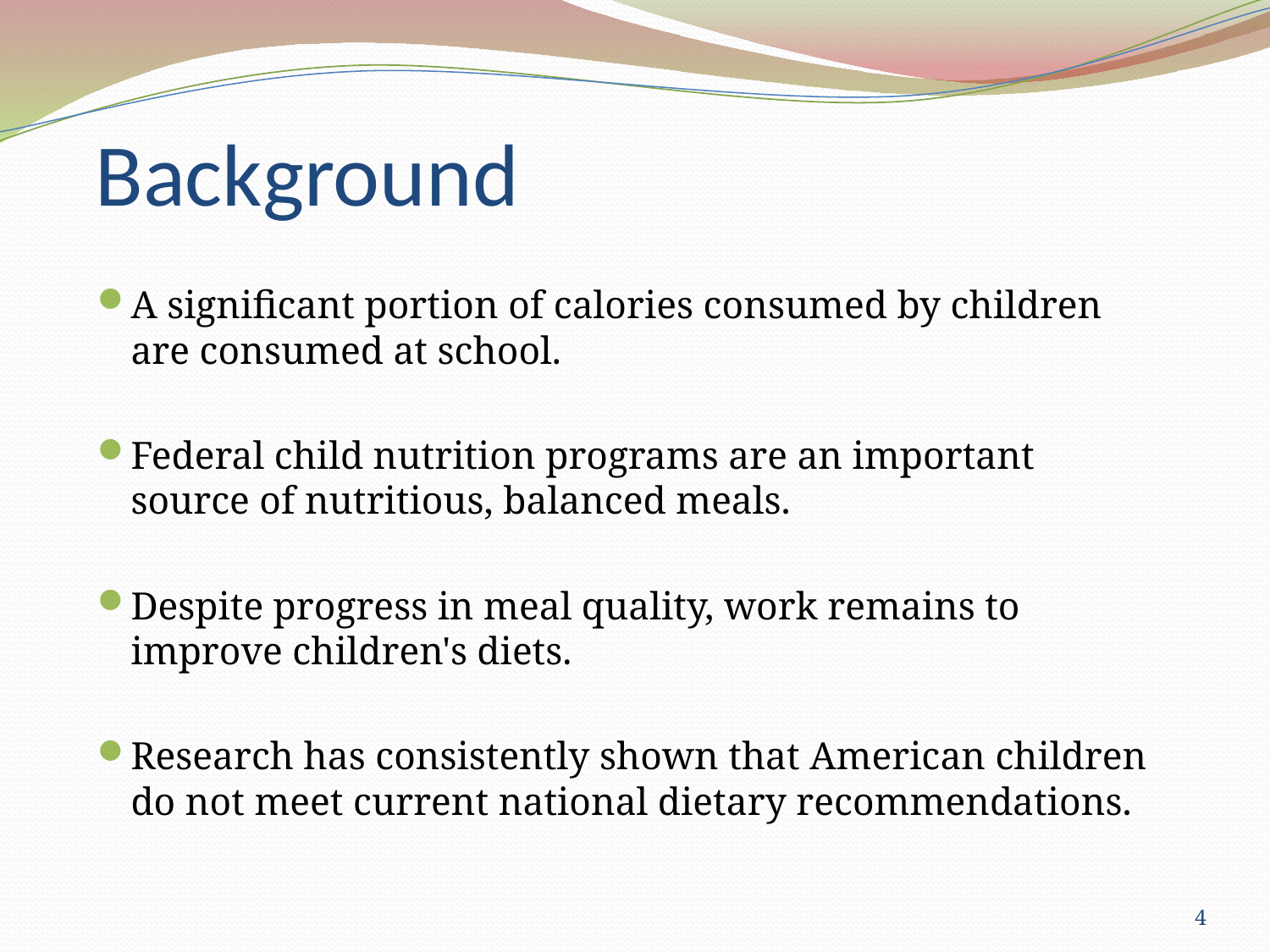

# Background
A significant portion of calories consumed by children are consumed at school.

Federal child nutrition programs are an important source of nutritious, balanced meals.

Despite progress in meal quality, work remains to improve children's diets.

Research has consistently shown that American children do not meet current national dietary recommendations.

4